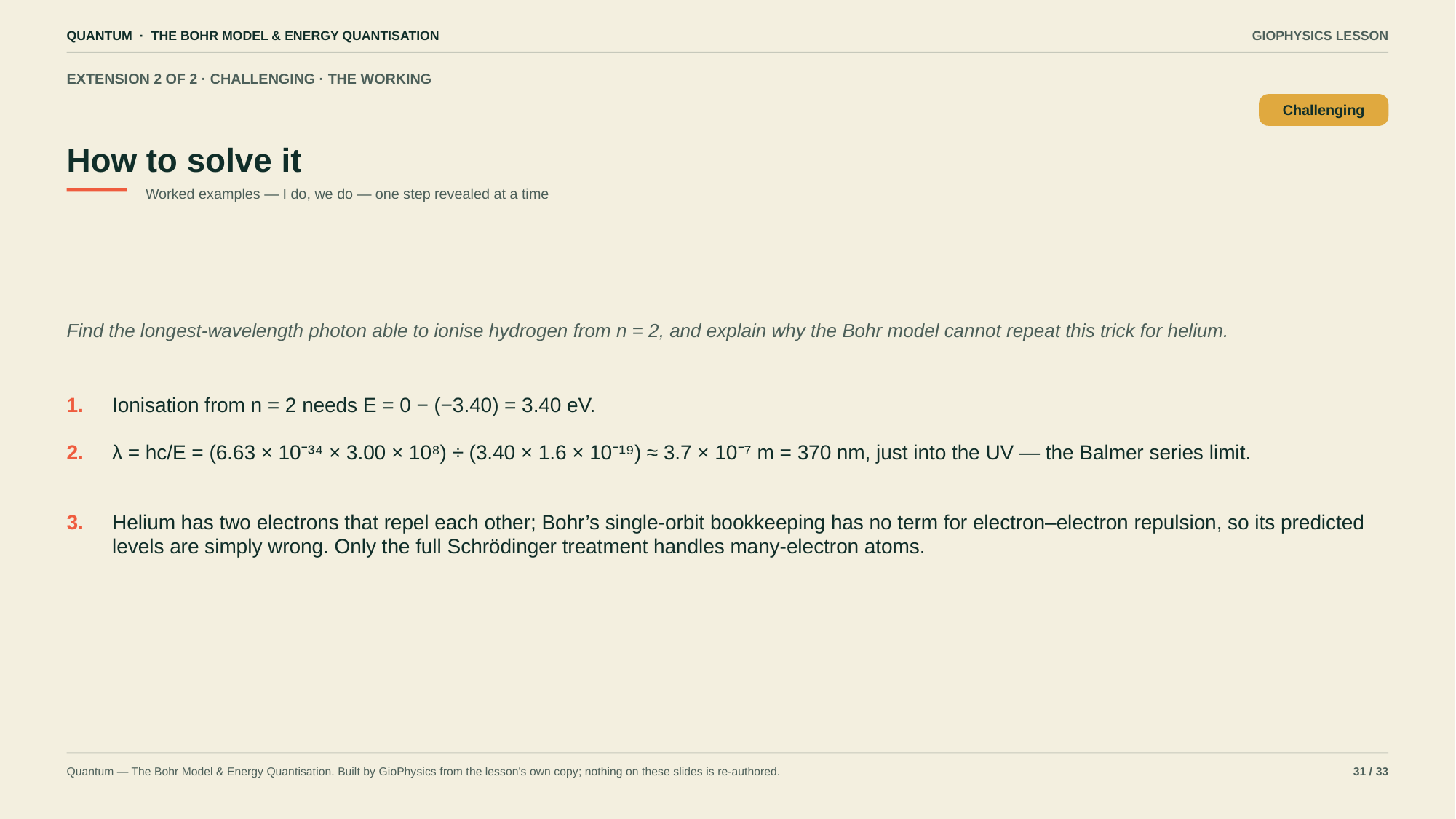

QUANTUM  ·  THE BOHR MODEL & ENERGY QUANTISATION
GIOPHYSICS LESSON

EXTENSION 2 OF 2 · CHALLENGING · THE WORKING
How to solve it

Challenging
Worked examples — I do, we do — one step revealed at a time

Find the longest-wavelength photon able to ionise hydrogen from n = 2, and explain why the Bohr model cannot repeat this trick for helium.
1.
Ionisation from n = 2 needs E = 0 − (−3.40) = 3.40 eV.
2.
λ = hc/E = (6.63 × 10⁻³⁴ × 3.00 × 10⁸) ÷ (3.40 × 1.6 × 10⁻¹⁹) ≈ 3.7 × 10⁻⁷ m = 370 nm, just into the UV — the Balmer series limit.
3.
Helium has two electrons that repel each other; Bohr’s single-orbit bookkeeping has no term for electron–electron repulsion, so its predicted levels are simply wrong. Only the full Schrödinger treatment handles many-electron atoms.

Quantum — The Bohr Model & Energy Quantisation. Built by GioPhysics from the lesson's own copy; nothing on these slides is re-authored.
31 / 33